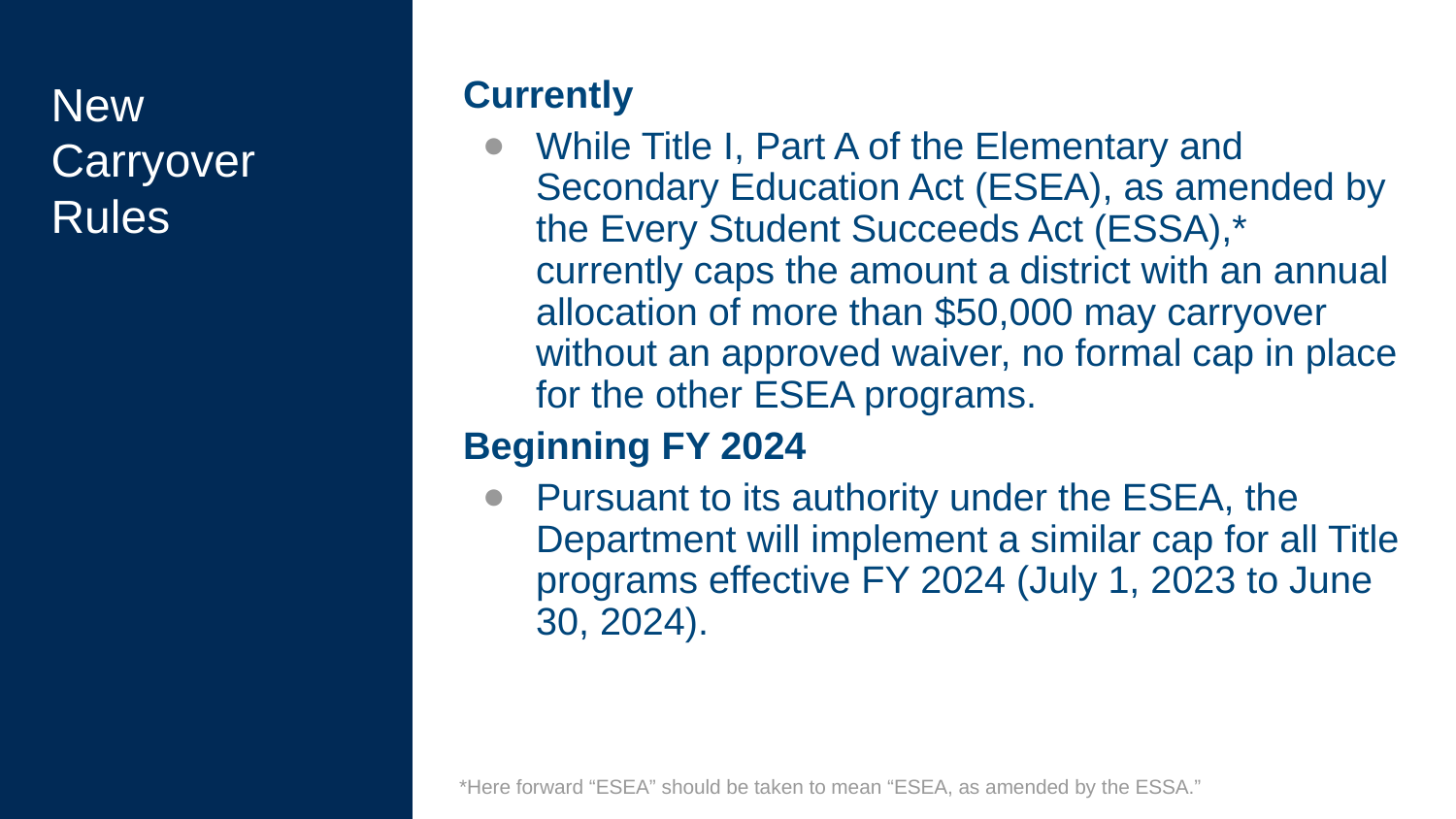

# New Carryover Rules
Currently
While Title I, Part A of the Elementary and Secondary Education Act (ESEA), as amended by the Every Student Succeeds Act (ESSA),* currently caps the amount a district with an annual allocation of more than $50,000 may carryover without an approved waiver, no formal cap in place for the other ESEA programs.
Beginning FY 2024
Pursuant to its authority under the ESEA, the Department will implement a similar cap for all Title programs effective FY 2024 (July 1, 2023 to June 30, 2024).

*Here forward “ESEA” should be taken to mean “ESEA, as amended by the ESSA.”